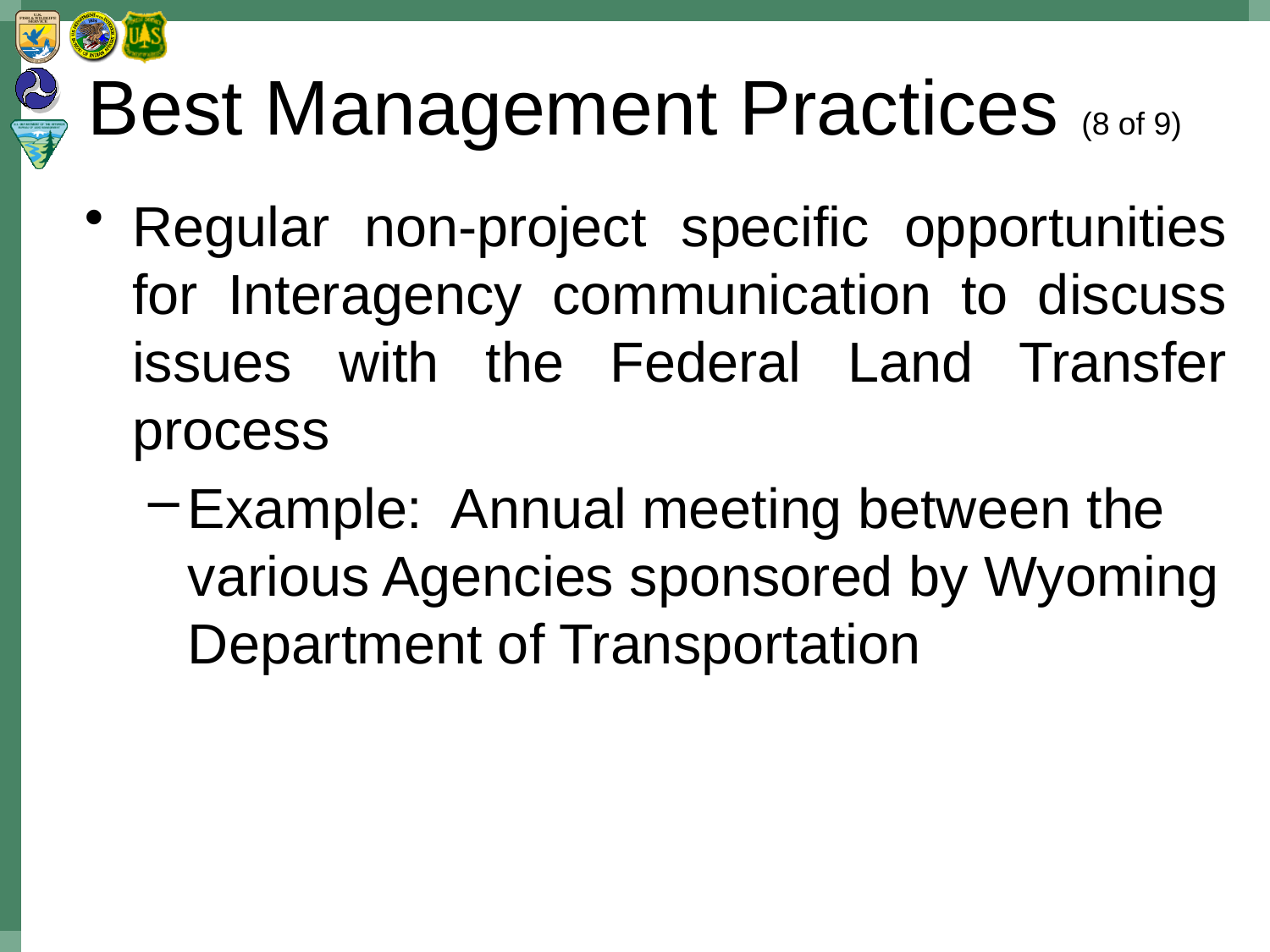

# Best Management Practices (8 of 9)

Regular non-project specific opportunities for Interagency communication to discuss issues with the Federal Land Transfer process
Example:  Annual meeting between the various Agencies sponsored by Wyoming Department of Transportation